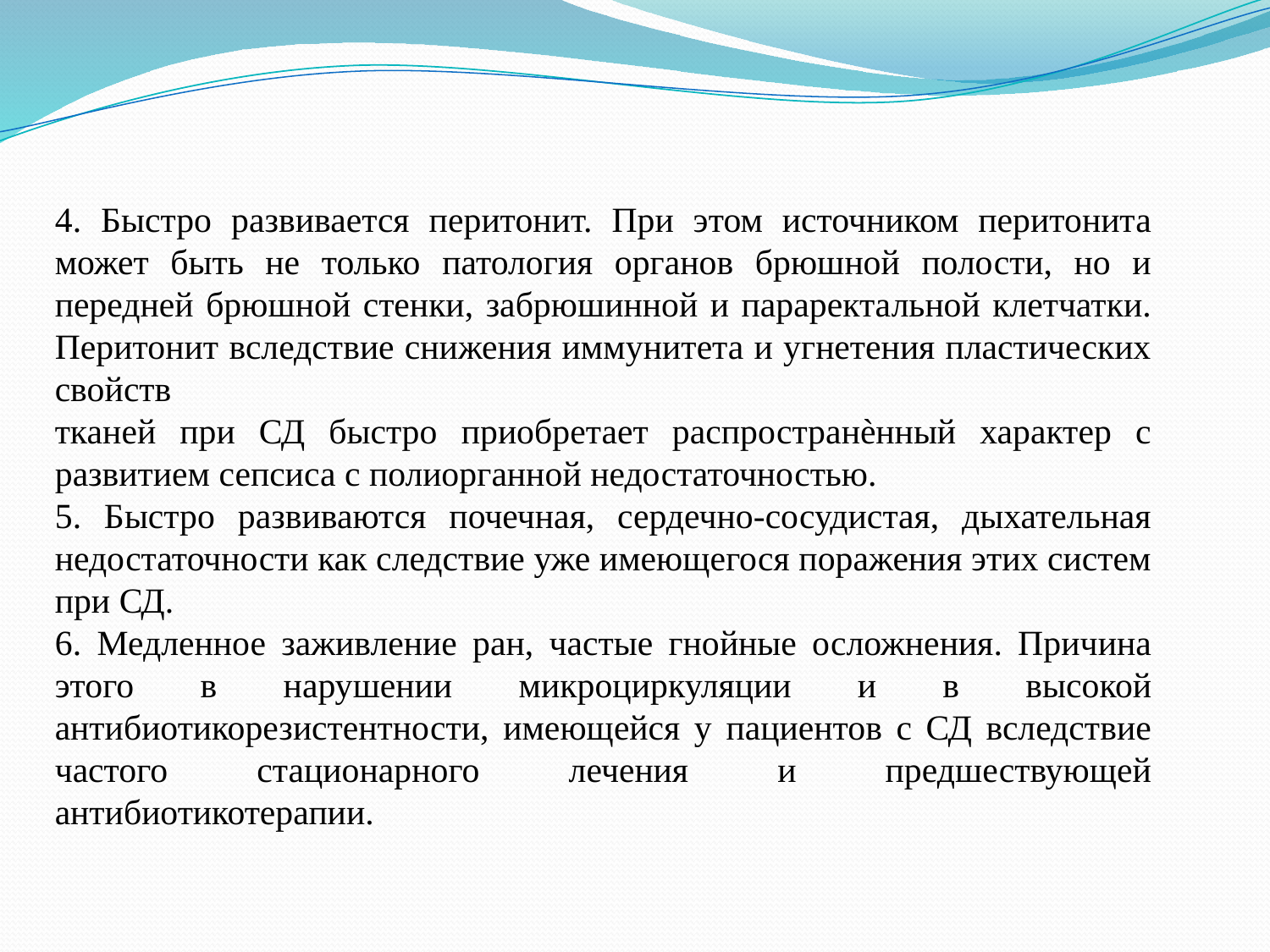

4. Быстро развивается перитонит. При этом источником перитонита может быть не только патология органов брюшной полости, но и передней брюшной стенки, забрюшинной и параректальной клетчатки. Перитонит вследствие снижения иммунитета и угнетения пластических свойств
тканей при СД быстро приобретает распространѐнный характер с развитием сепсиса с полиорганной недостаточностью.
5. Быстро развиваются почечная, сердечно-сосудистая, дыхательная недостаточности как следствие уже имеющегося поражения этих систем при СД.
6. Медленное заживление ран, частые гнойные осложнения. Причина этого в нарушении микроциркуляции и в высокой антибиотикорезистентности, имеющейся у пациентов с СД вследствие частого стационарного лечения и предшествующей антибиотикотерапии.